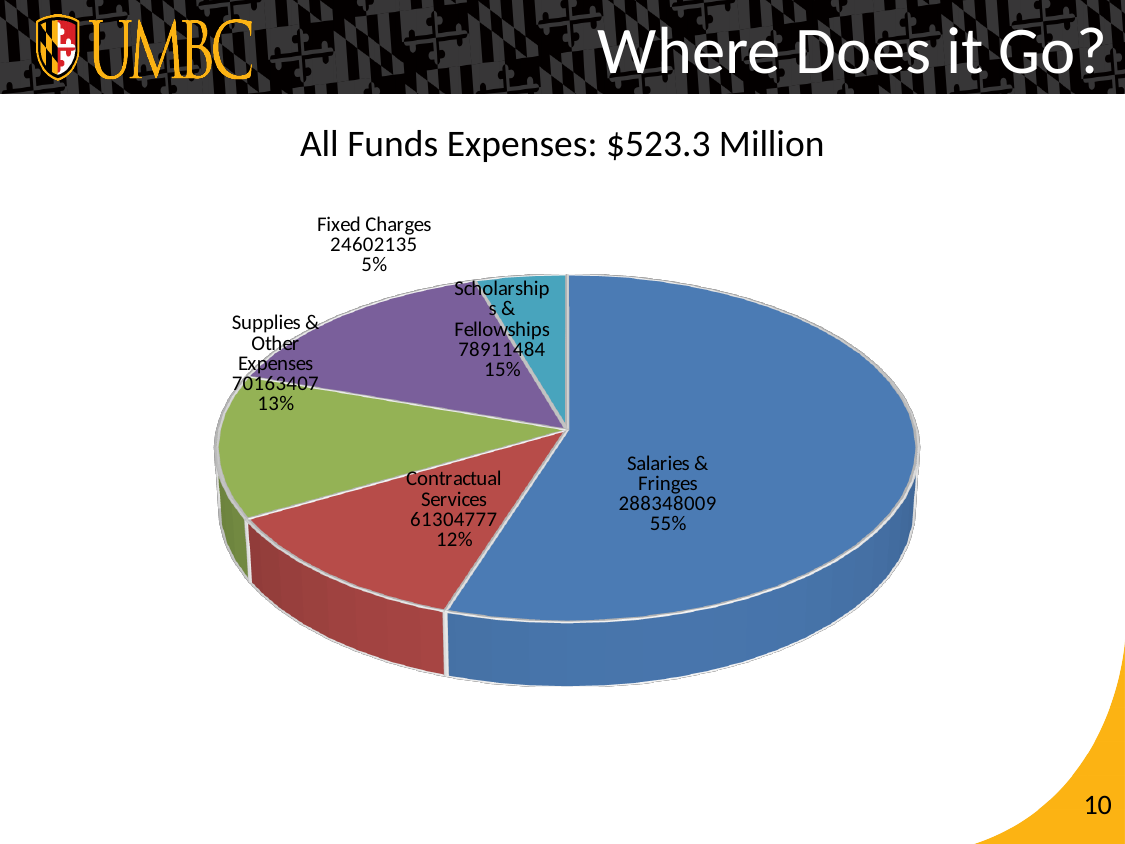

Where Does it Go?
# All Funds Expenses: $523.3 Million

[unsupported chart]

[unsupported chart]

### Chart

| Category |
|---|
10